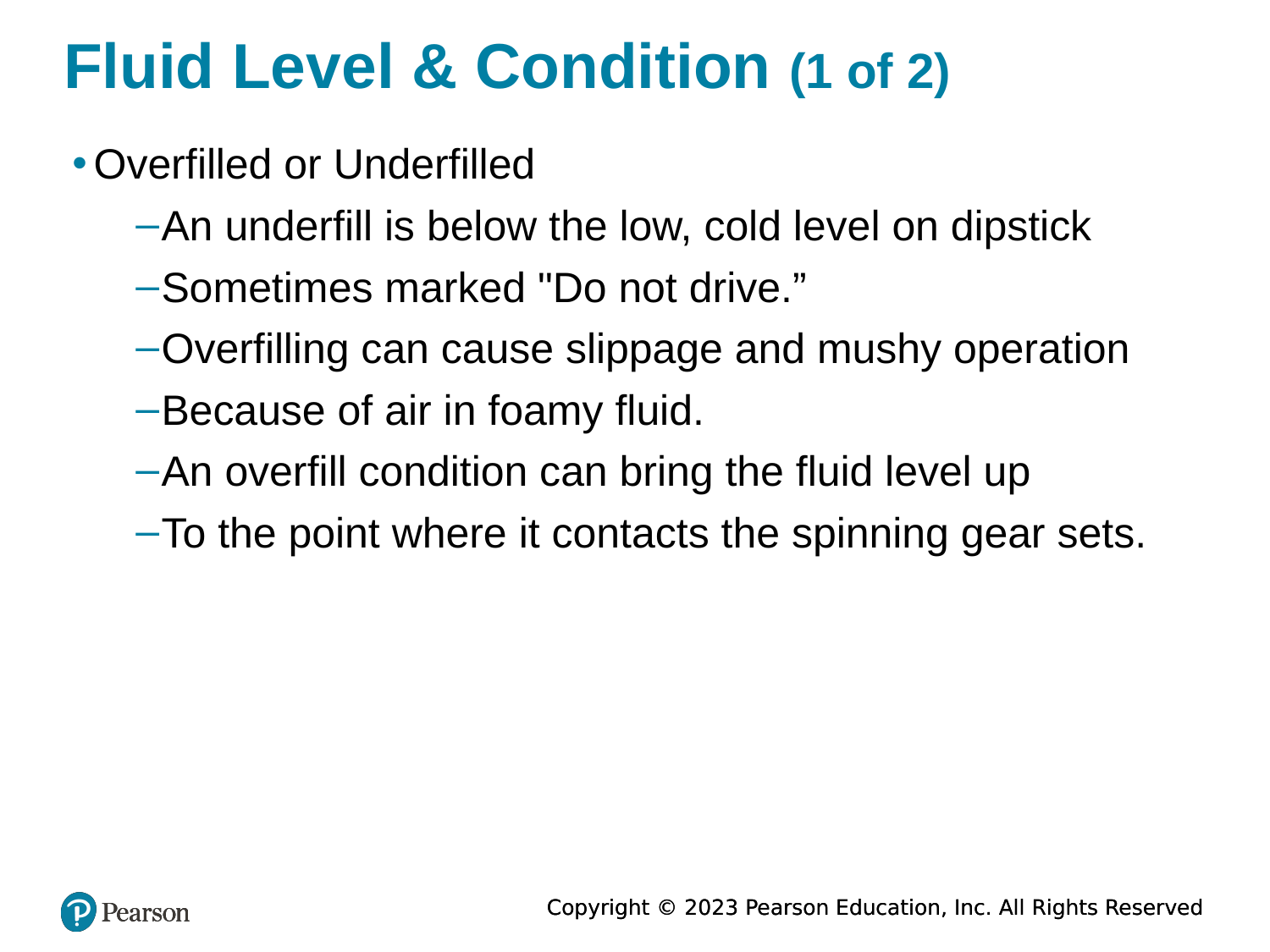

# Fluid Level & Condition (1 of 2)
Overfilled or Underfilled
An underfill is below the low, cold level on dipstick
Sometimes marked "Do not drive.”
Overfilling can cause slippage and mushy operation
Because of air in foamy fluid.
An overfill condition can bring the fluid level up
To the point where it contacts the spinning gear sets.